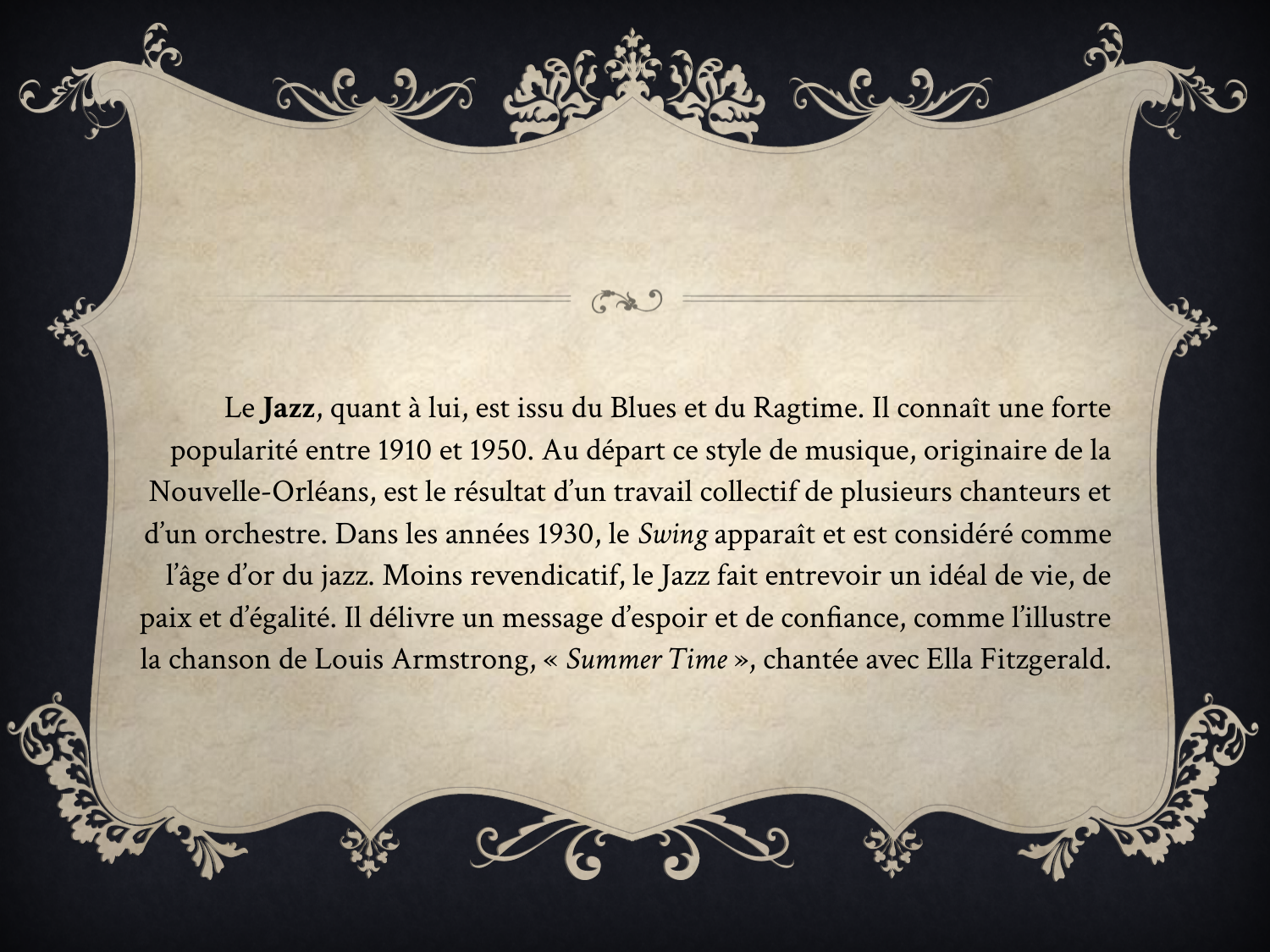

Le Jazz, quant à lui, est issu du Blues et du Ragtime. Il connaît une forte popularité entre 1910 et 1950. Au départ ce style de musique, originaire de la Nouvelle-Orléans, est le résultat d’un travail collectif de plusieurs chanteurs et d’un orchestre. Dans les années 1930, le Swing apparaît et est considéré comme l’âge d’or du jazz. Moins revendicatif, le Jazz fait entrevoir un idéal de vie, de paix et d’égalité. Il délivre un message d’espoir et de confiance, comme l’illustre la chanson de Louis Armstrong, « Summer Time », chantée avec Ella Fitzgerald.